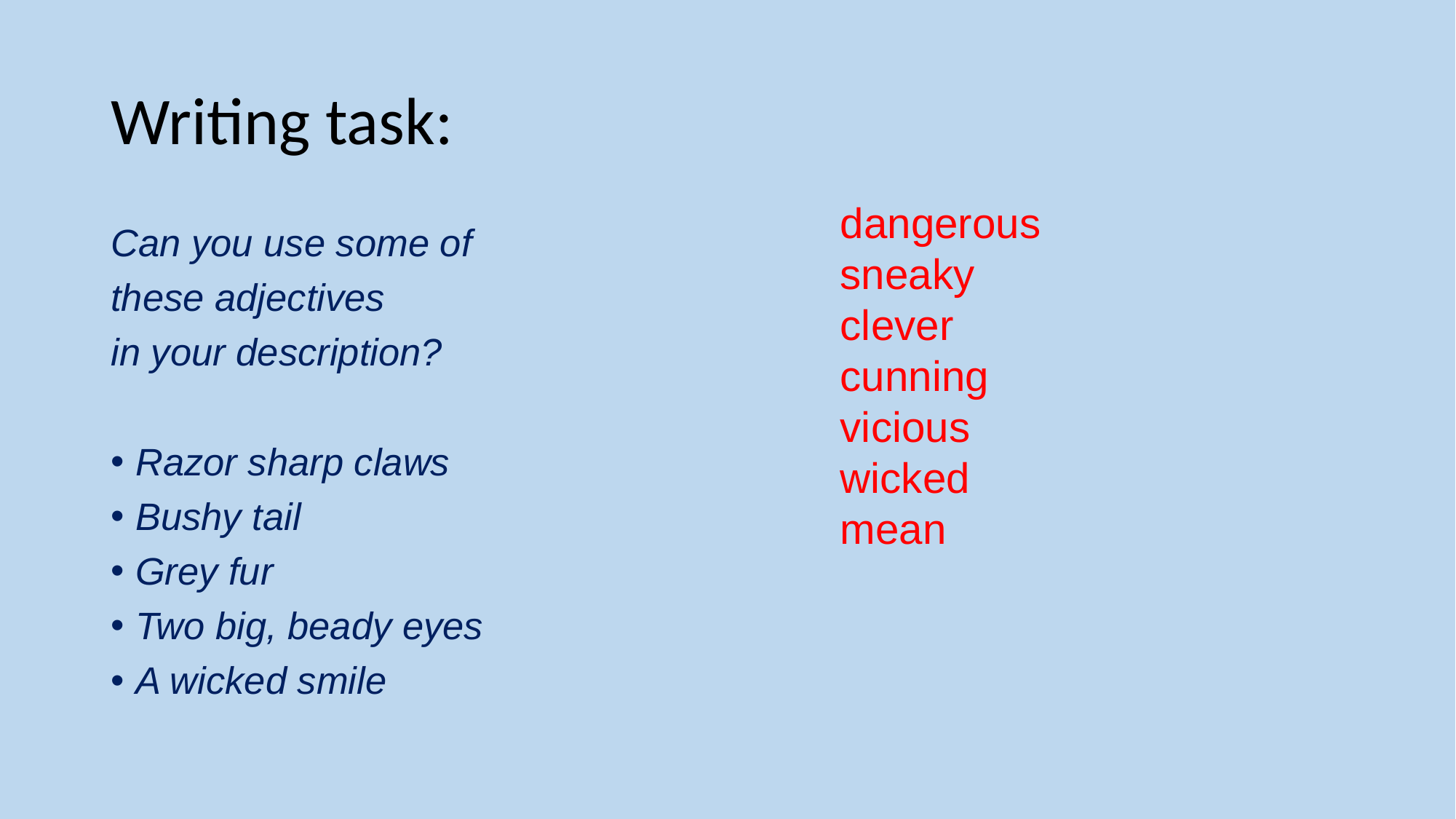

# Writing task:
dangerous
sneaky
clever
cunning
vicious
wicked
mean

Can you use some of
these adjectives
in your description?

Razor sharp claws
Bushy tail
Grey fur
Two big, beady eyes
A wicked smile